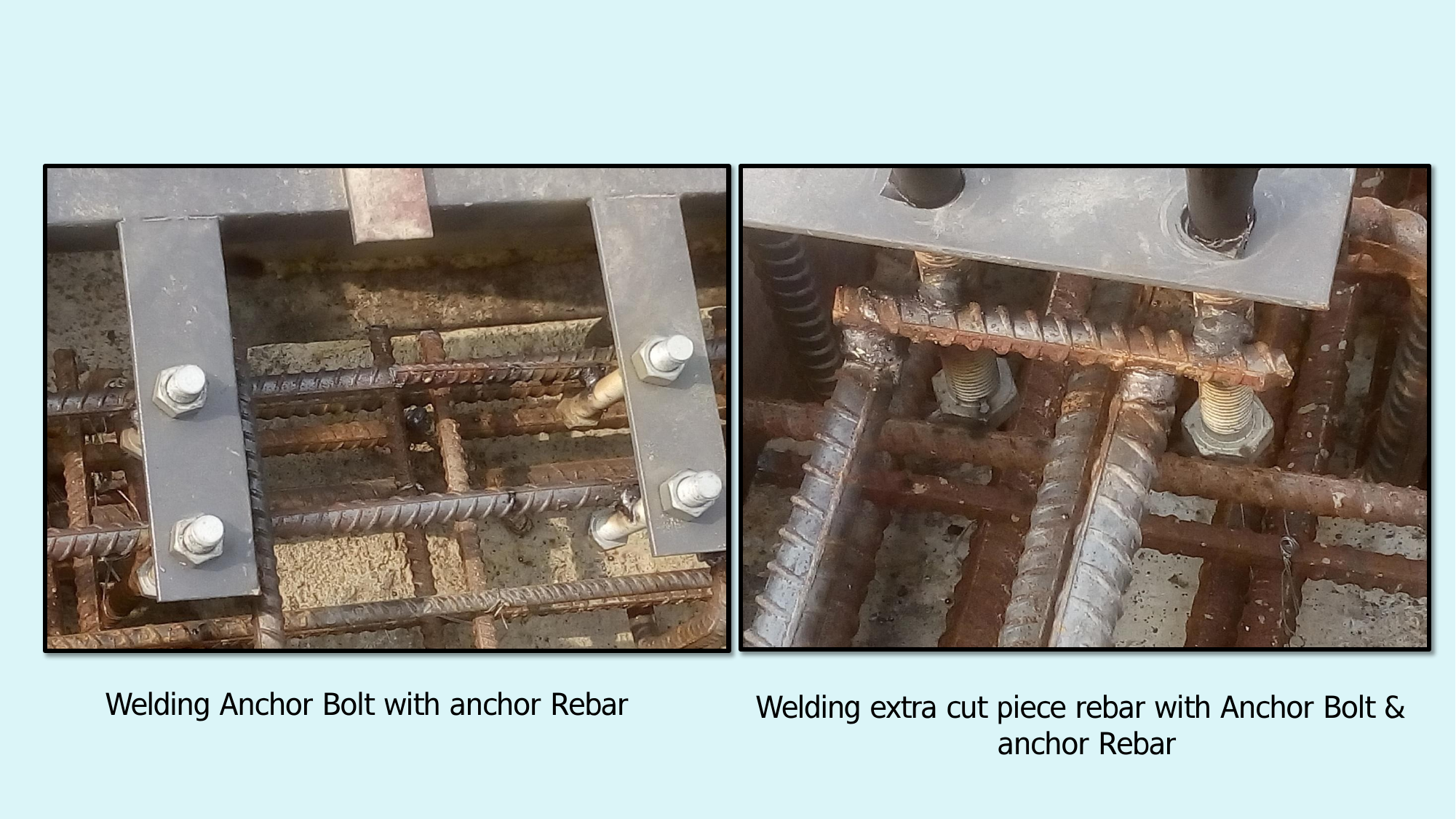

Welding Anchor Bolt with anchor Rebar
Welding extra cut piece rebar with Anchor Bolt &  anchor Rebar